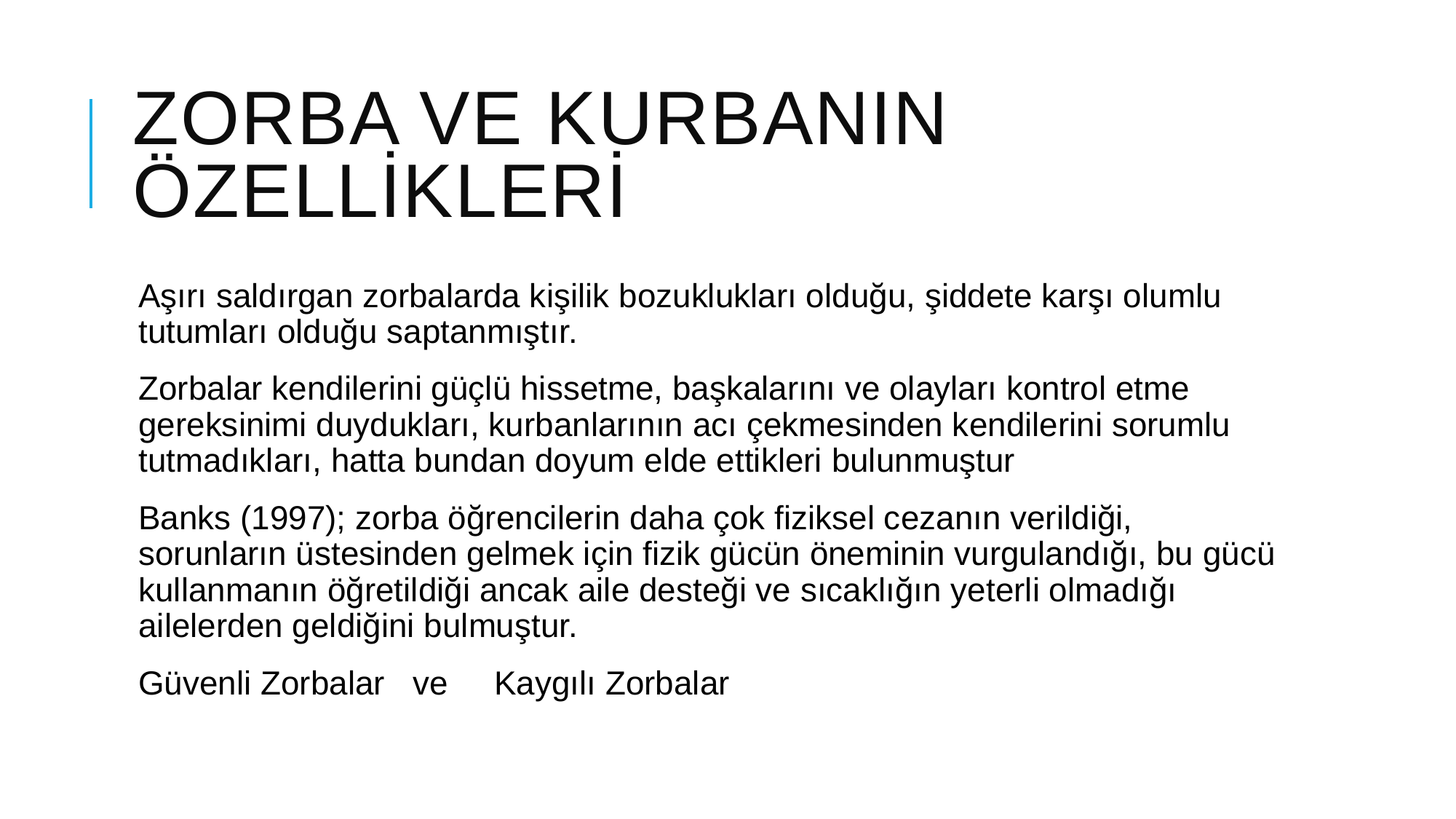

# Zorba ve kurbanın özellikleri
Aşırı saldırgan zorbalarda kişilik bozuklukları olduğu, şiddete karşı olumlu tutumları olduğu saptanmıştır.
Zorbalar kendilerini güçlü hissetme, başkalarını ve olayları kontrol etme gereksinimi duydukları, kurbanlarının acı çekmesinden kendilerini sorumlu tutmadıkları, hatta bundan doyum elde ettikleri bulunmuştur
Banks (1997); zorba öğrencilerin daha çok fiziksel cezanın verildiği, sorunların üstesinden gelmek için fizik gücün öneminin vurgulandığı, bu gücü kullanmanın öğretildiği ancak aile desteği ve sıcaklığın yeterli olmadığı ailelerden geldiğini bulmuştur.
Güvenli Zorbalar   ve     Kaygılı Zorbalar